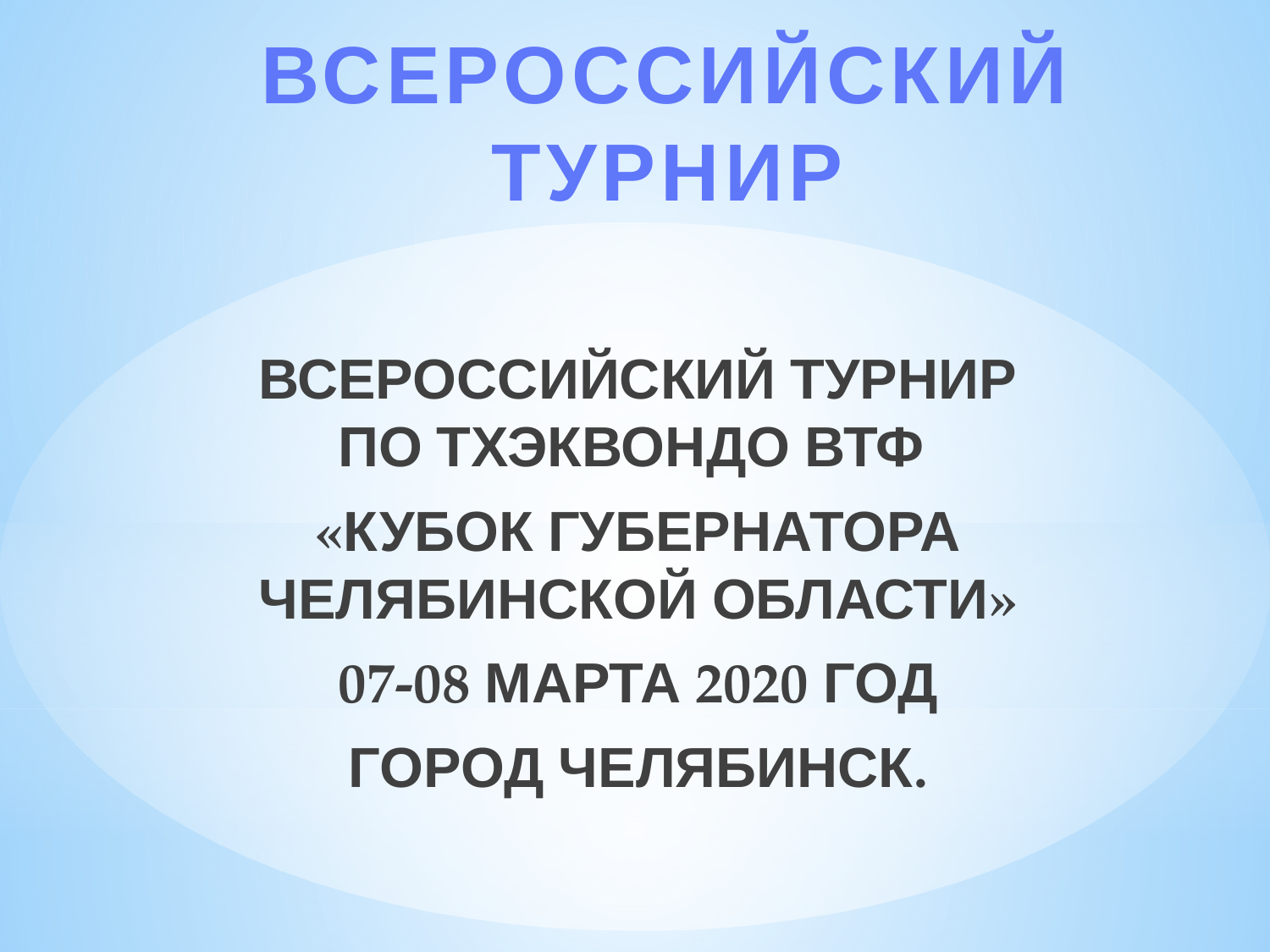

# ВСЕРОССИЙСКИЙ ТУРНИР
ВСЕРОССИЙСКИЙ ТУРНИР ПО ТХЭКВОНДО ВТФ
«КУБОК ГУБЕРНАТОРА ЧЕЛЯБИНСКОЙ ОБЛАСТИ»
07-08 МАРТА 2020 ГОД
ГОРОД ЧЕЛЯБИНСК.